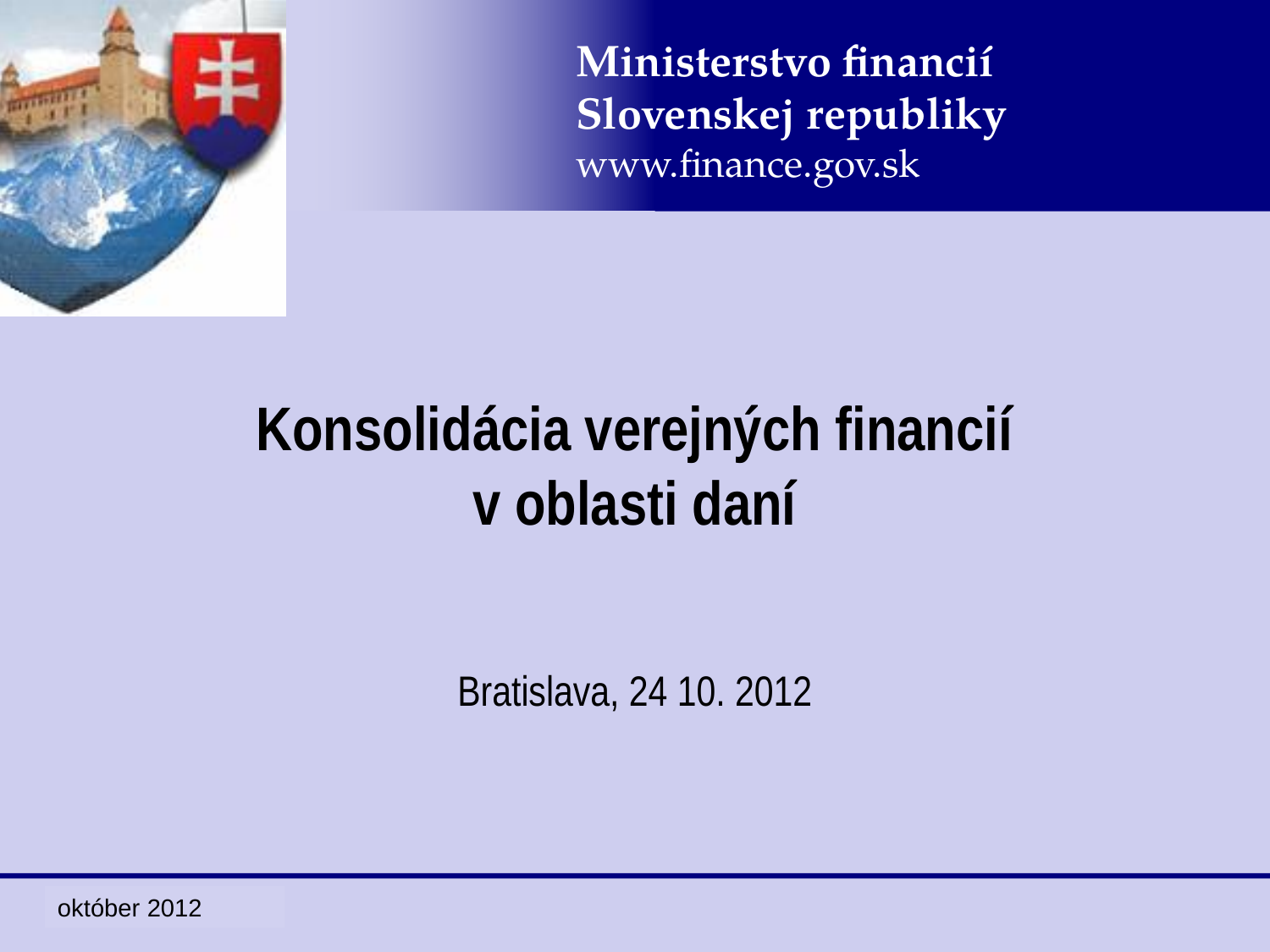

# Konsolidácia verejných financií v oblasti daní

Bratislava, 24 10. 2012
október 2012